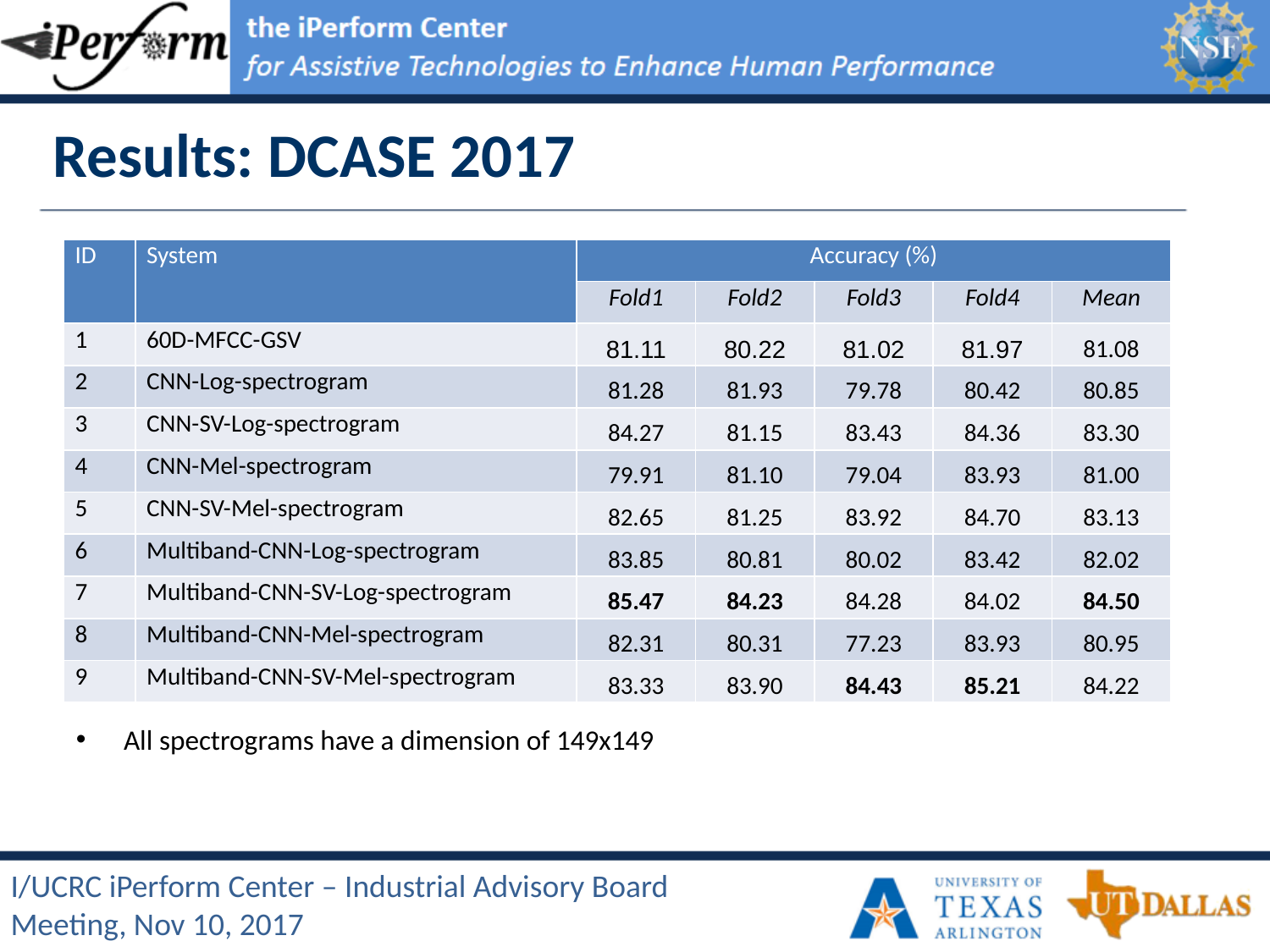

# Results: DCASE 2017
| ID | System | Accuracy (%) |  |  |  |  |
| --- | --- | --- | --- | --- | --- | --- |
|  |  | Fold1 | Fold2 | Fold3 | Fold4 | Mean |
| 1 | 60D-MFCC-GSV | 81.11 | 80.22 | 81.02 | 81.97 | 81.08 |
| 2 | CNN-Log-spectrogram | 81.28 | 81.93 | 79.78 | 80.42 | 80.85 |
| 3 | CNN-SV-Log-spectrogram | 84.27 | 81.15 | 83.43 | 84.36 | 83.30 |
| 4 | CNN-Mel-spectrogram | 79.91 | 81.10 | 79.04 | 83.93 | 81.00 |
| 5 | CNN-SV-Mel-spectrogram | 82.65 | 81.25 | 83.92 | 84.70 | 83.13 |
| 6 | Multiband-CNN-Log-spectrogram | 83.85 | 80.81 | 80.02 | 83.42 | 82.02 |
| 7 | Multiband-CNN-SV-Log-spectrogram | 85.47 | 84.23 | 84.28 | 84.02 | 84.50 |
| 8 | Multiband-CNN-Mel-spectrogram | 82.31 | 80.31 | 77.23 | 83.93 | 80.95 |
| 9 | Multiband-CNN-SV-Mel-spectrogram | 83.33 | 83.90 | 84.43 | 85.21 | 84.22 |
All spectrograms have a dimension of 149x149